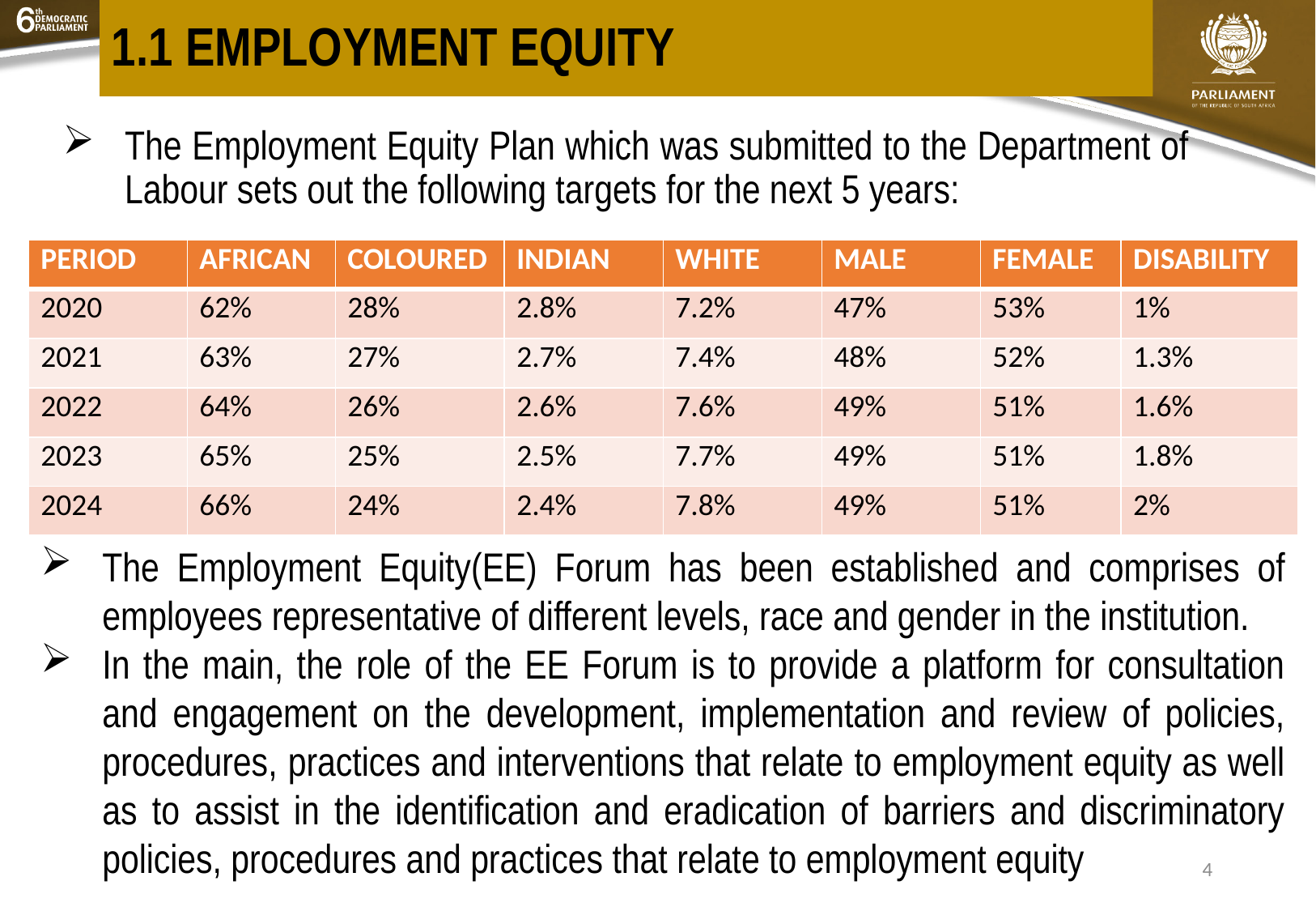

# 1.1 EMPLOYMENT EQUITY
The Employment Equity Plan which was submitted to the Department of Labour sets out the following targets for the next 5 years:

| PERIOD | AFRICAN | COLOURED | INDIAN | WHITE | MALE | FEMALE | DISABILITY |
| --- | --- | --- | --- | --- | --- | --- | --- |
| 2020 | 62% | 28% | 2.8% | 7.2% | 47% | 53% | 1% |
| 2021 | 63% | 27% | 2.7% | 7.4% | 48% | 52% | 1.3% |
| 2022 | 64% | 26% | 2.6% | 7.6% | 49% | 51% | 1.6% |
| 2023 | 65% | 25% | 2.5% | 7.7% | 49% | 51% | 1.8% |
| 2024 | 66% | 24% | 2.4% | 7.8% | 49% | 51% | 2% |
The Employment Equity(EE) Forum has been established and comprises of employees representative of different levels, race and gender in the institution.
In the main, the role of the EE Forum is to provide a platform for consultation and engagement on the development, implementation and review of policies, procedures, practices and interventions that relate to employment equity as well as to assist in the identification and eradication of barriers and discriminatory policies, procedures and practices that relate to employment equity
4